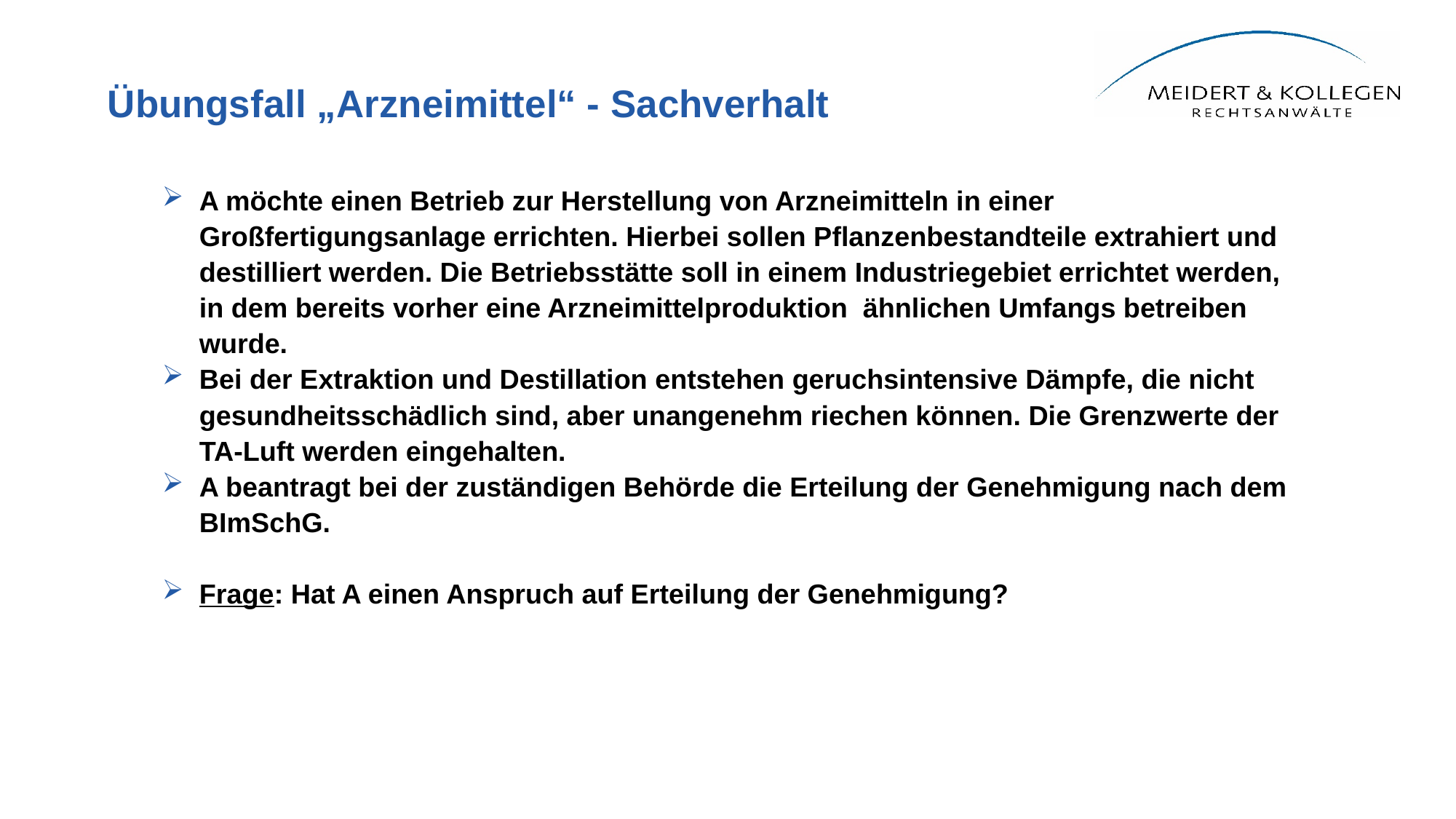

# Übungsfall „Arzneimittel“ - Sachverhalt
A möchte einen Betrieb zur Herstellung von Arzneimitteln in einer Großfertigungsanlage errichten. Hierbei sollen Pflanzenbestandteile extrahiert und destilliert werden. Die Betriebsstätte soll in einem Industriegebiet errichtet werden, in dem bereits vorher eine Arzneimittelproduktion  ähnlichen Umfangs betreiben wurde.
Bei der Extraktion und Destillation entstehen geruchsintensive Dämpfe, die nicht gesundheitsschädlich sind, aber unangenehm riechen können. Die Grenzwerte der TA-Luft werden eingehalten.
A beantragt bei der zuständigen Behörde die Erteilung der Genehmigung nach dem BImSchG.

Frage: Hat A einen Anspruch auf Erteilung der Genehmigung?